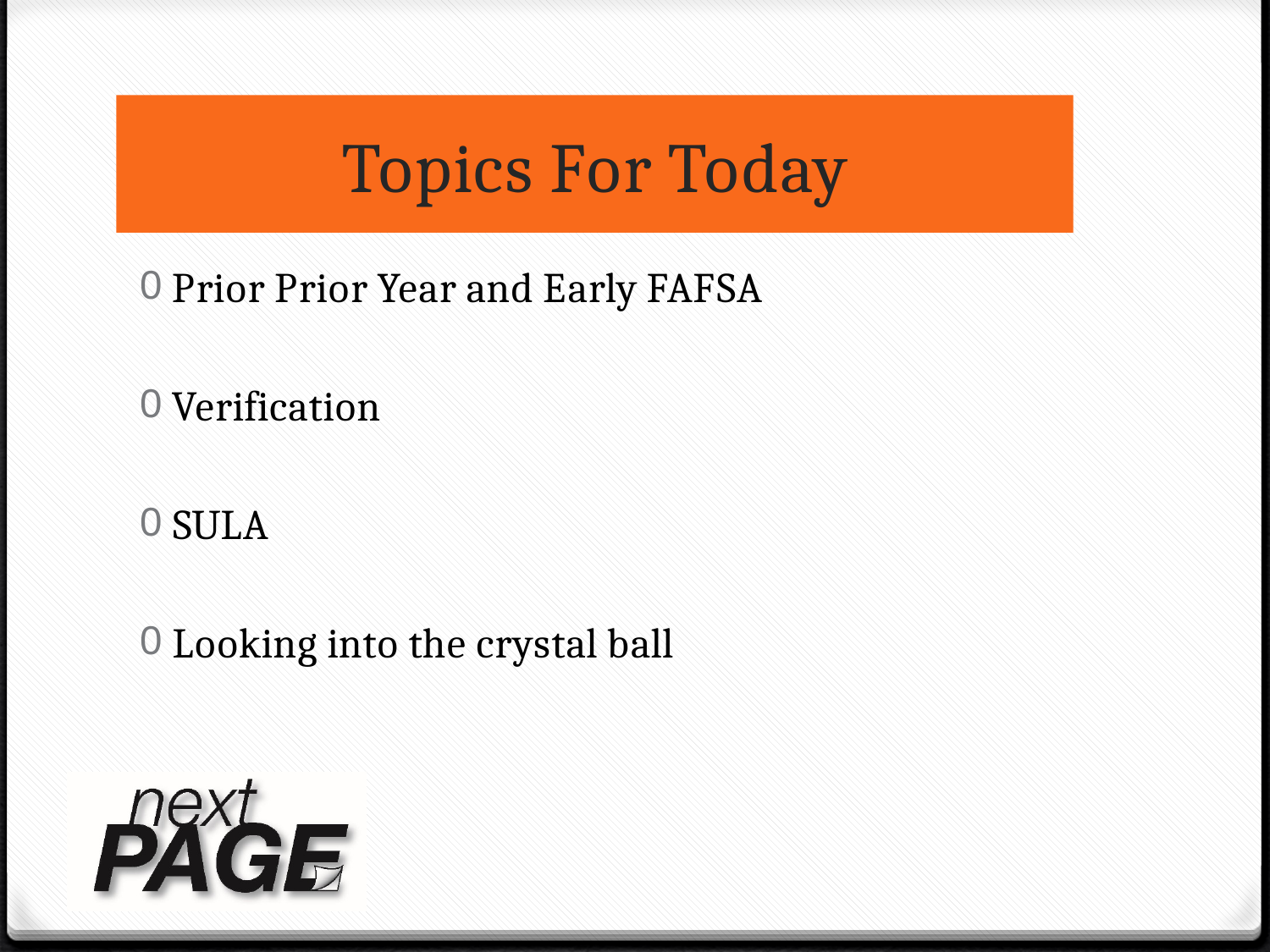

# Topics For Today
Prior Prior Year and Early FAFSA

Verification

SULA

Looking into the crystal ball